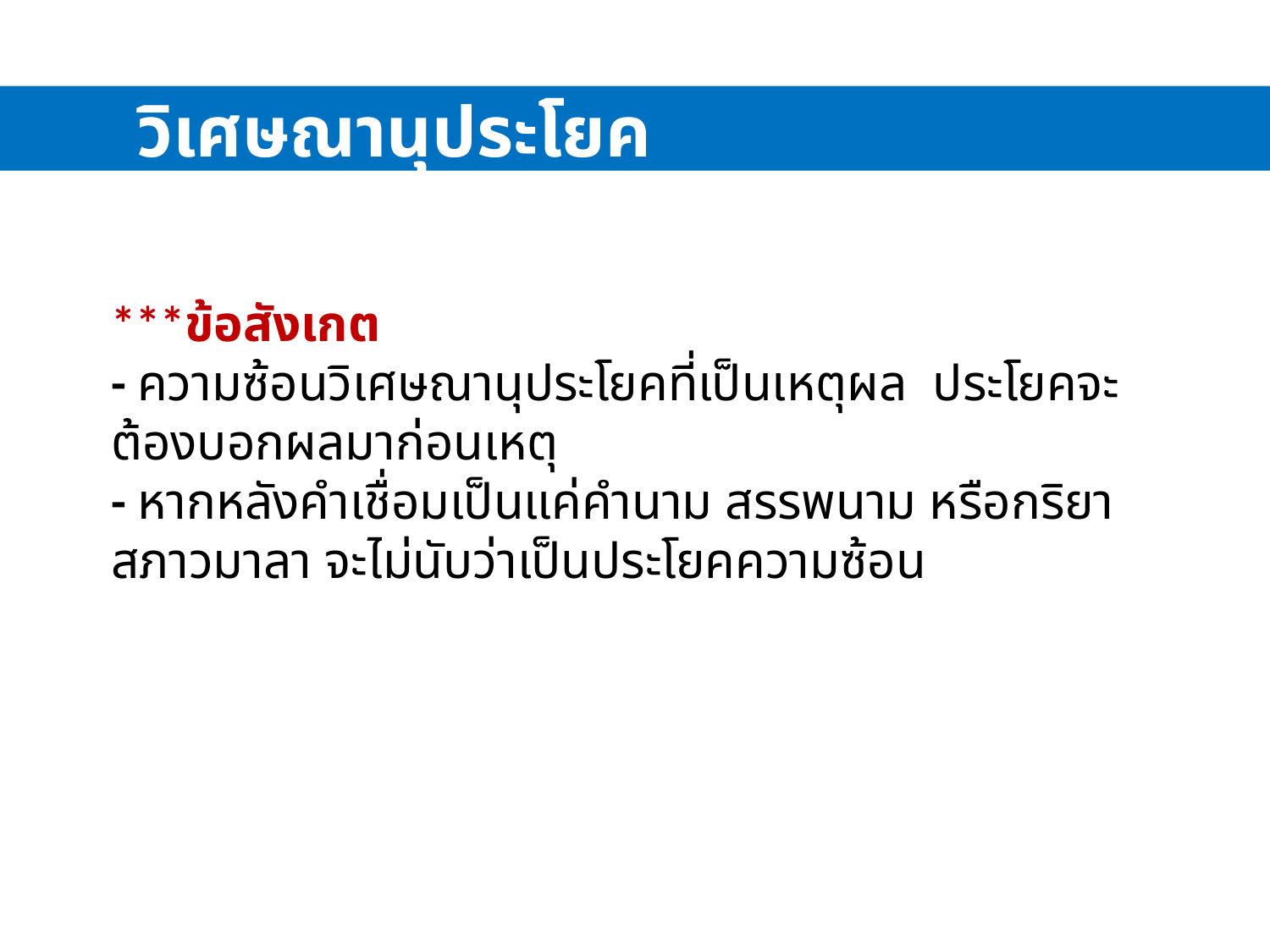

วิเศษณานุประโยค
***ข้อสังเกต
- ความซ้อนวิเศษณานุประโยคที่เป็นเหตุผล  ประโยคจะต้องบอกผลมาก่อนเหตุ
- หากหลังคำเชื่อมเป็นแค่คำนาม สรรพนาม หรือกริยาสภาวมาลา จะไม่นับว่าเป็นประโยคความซ้อน